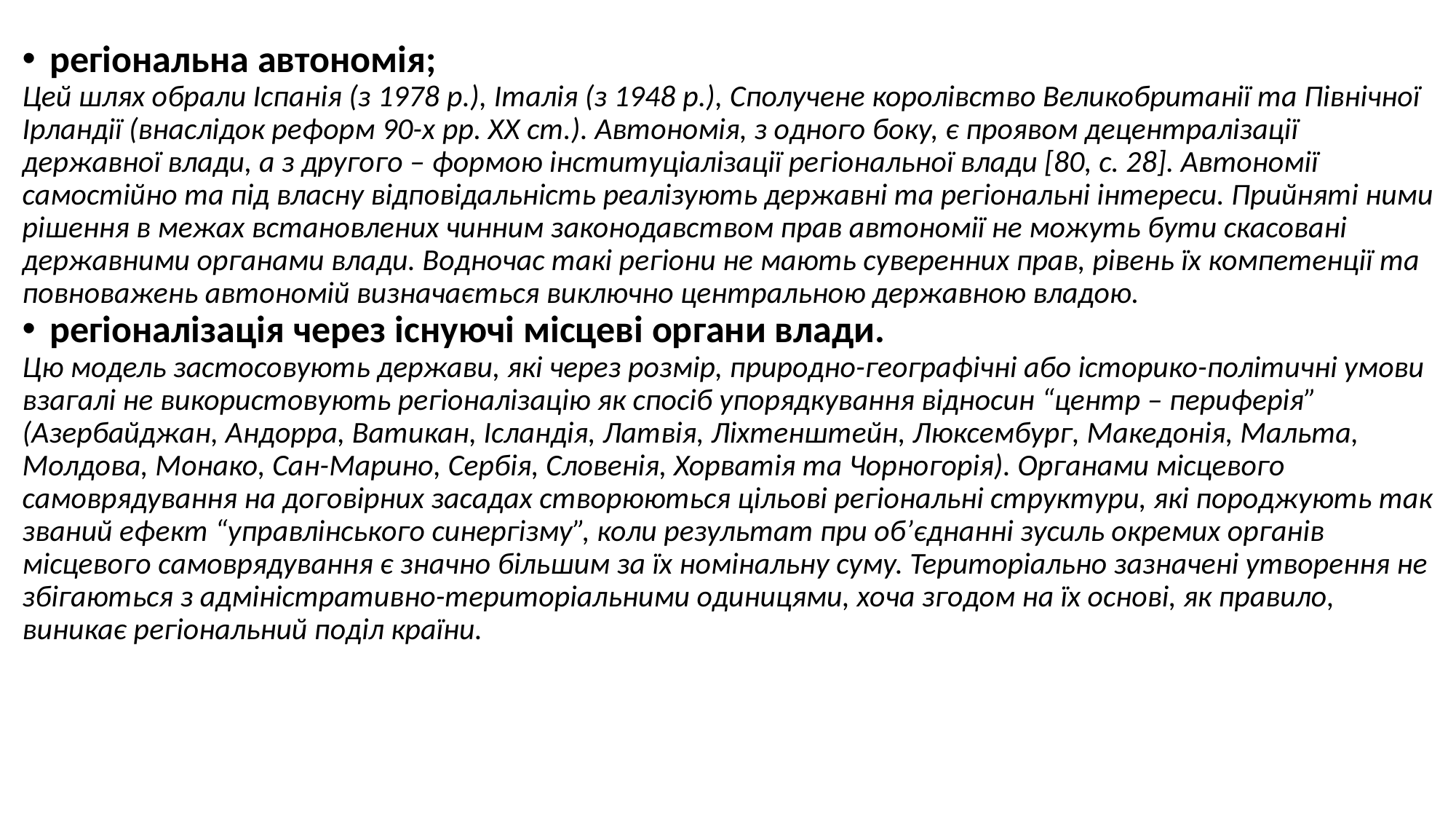

регіональна автономія;
Цей шлях обрали Іспанія (з 1978 p.), Італія (з 1948 p.), Сполучене королівство Великобританії та Північної Ірландії (внаслідок реформ 90-х pp. XX ст.). Автономія, з одного боку, є проявом децентралізації державної влади, а з другого – формою інституціалізації регіональної влади [80, с. 28]. Автономії самостійно та під власну відповідальність реалізують державні та регіональні інтереси. Прийняті ними рішення в межах встановлених чинним законодавством прав автономії не можуть бути скасовані державними органами влади. Водночас такі регіони не мають суверенних прав, рівень їх компетенції та повноважень автономій визначається виключно центральною державною владою.
регіоналізація через існуючі місцеві органи влади.
Цю модель застосовують держави, які через розмір, природно-географічні або історико-політичні умови взагалі не використовують регіоналізацію як спосіб упорядкування відносин “центр – периферія” (Азербайджан, Андорра, Ватикан, Ісландія, Латвія, Ліхтенштейн, Люксембург, Македонія, Мальта, Молдова, Монако, Сан-Марино, Сербія, Словенія, Хорватія та Чорногорія). Органами місцевого самоврядування на договірних засадах створюються цільові регіональні структури, які породжують так званий ефект “управлінського синергізму”, коли результат при об’єднанні зусиль окремих органів місцевого самоврядування є значно більшим за їх номінальну суму. Територіально зазначені утворення не збігаються з адміністративно-територіальними одиницями, хоча згодом на їх основі, як правило, виникає регіональний поділ країни.